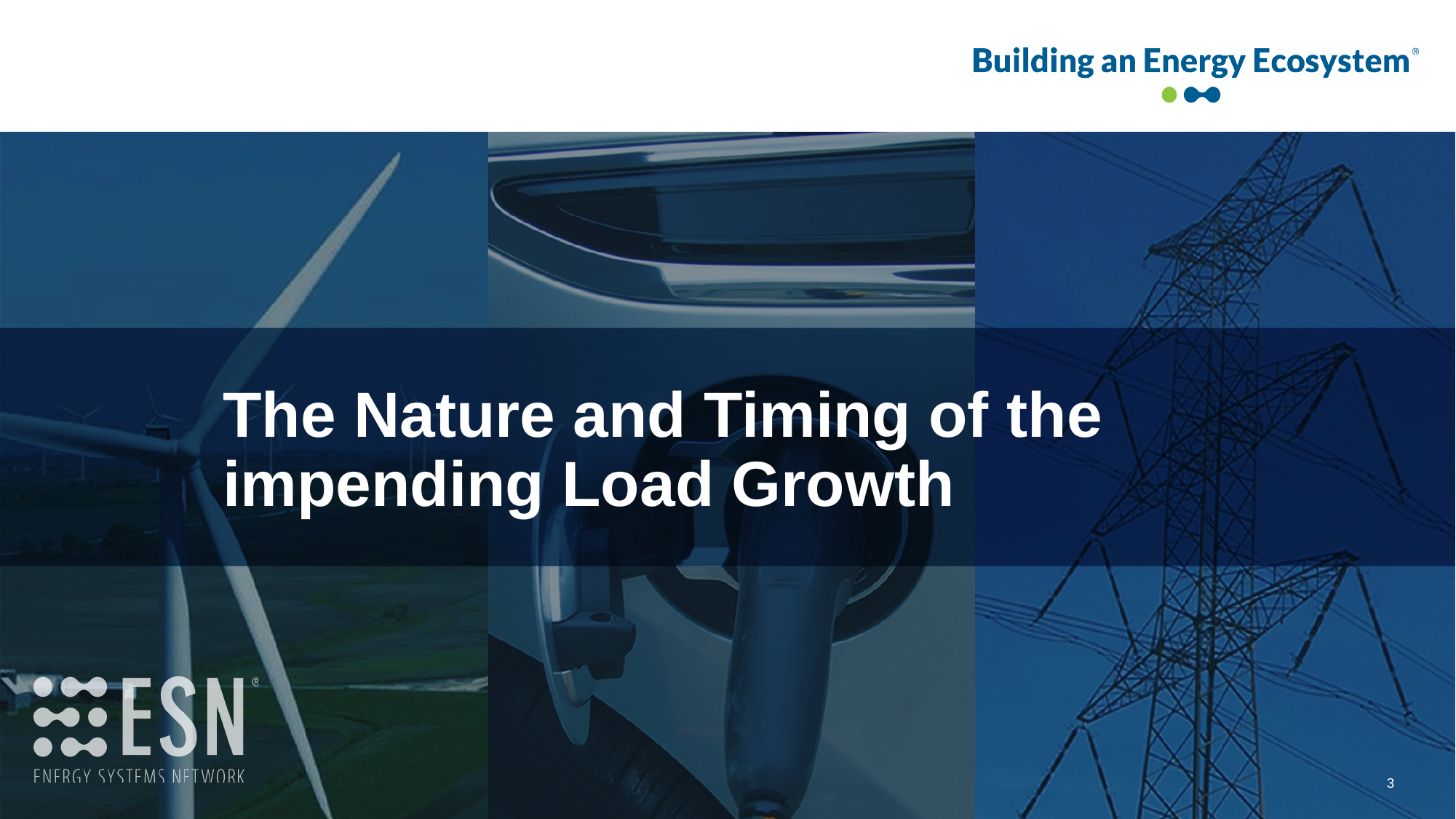

# The Nature and Timing of the impending Load Growth